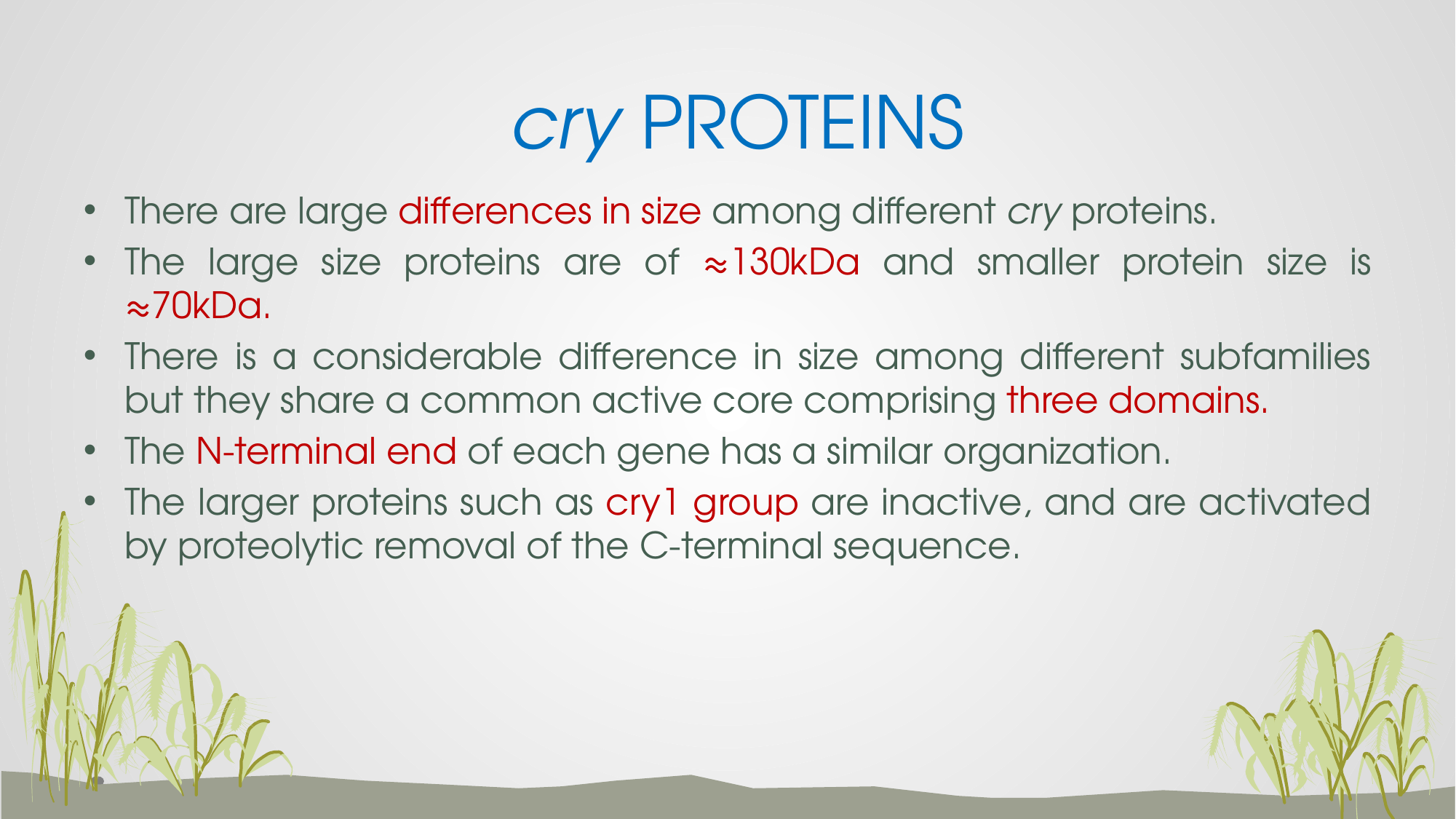

# cry PROTEINS
There are large differences in size among different cry proteins.
The large size proteins are of ≈130kDa and smaller protein size is ≈70kDa.
There is a considerable difference in size among different subfamilies but they share a common active core comprising three domains.
The N-terminal end of each gene has a similar organization.
The larger proteins such as cry1 group are inactive, and are activated by proteolytic removal of the C-terminal sequence.